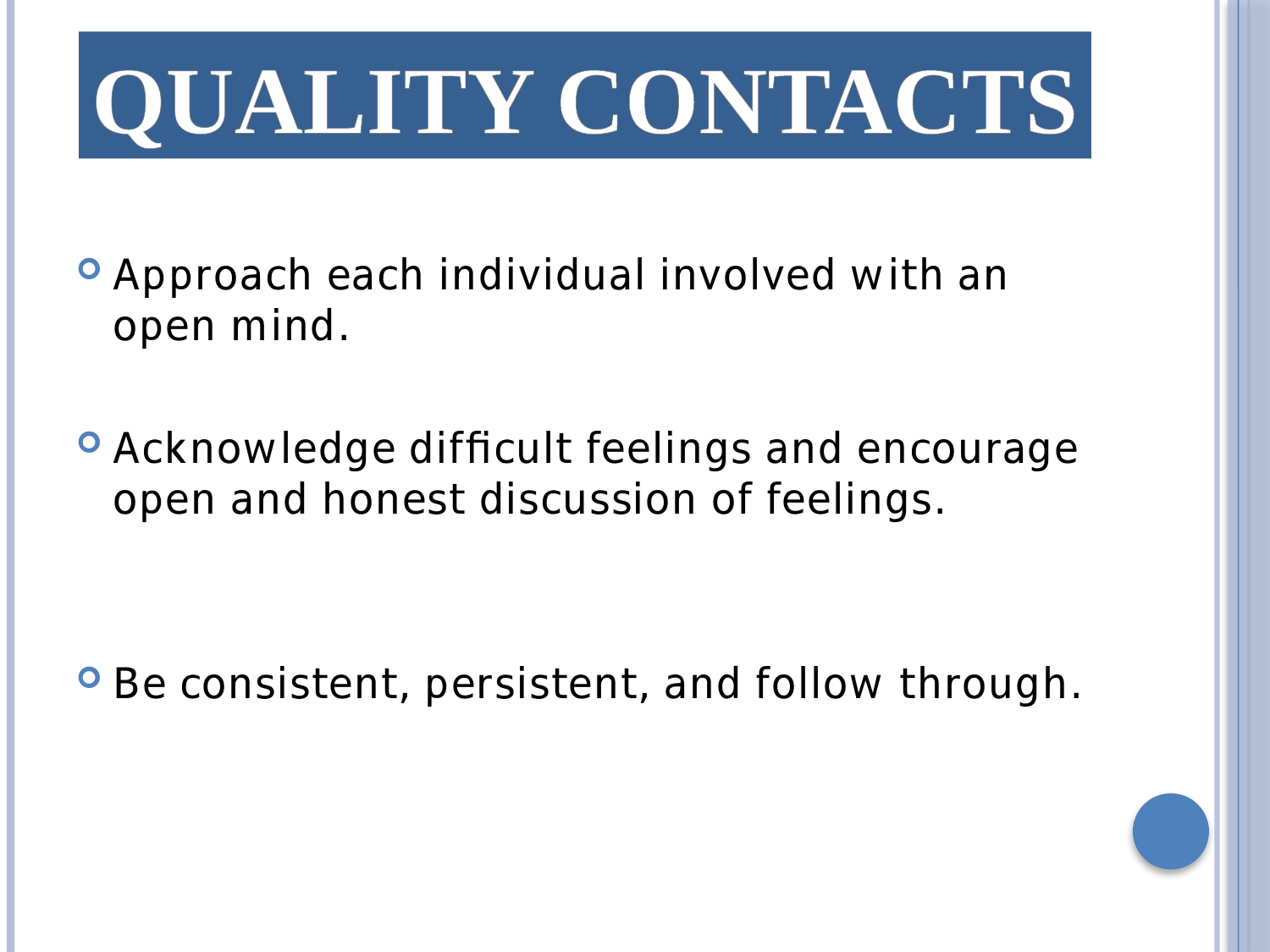

QUALITY CONTACTS

Approach each individual involved with an open mind.

Acknowledge difficult feelings and encourage open and honest discussion of feelings.

Be consistent, persistent, and follow through.